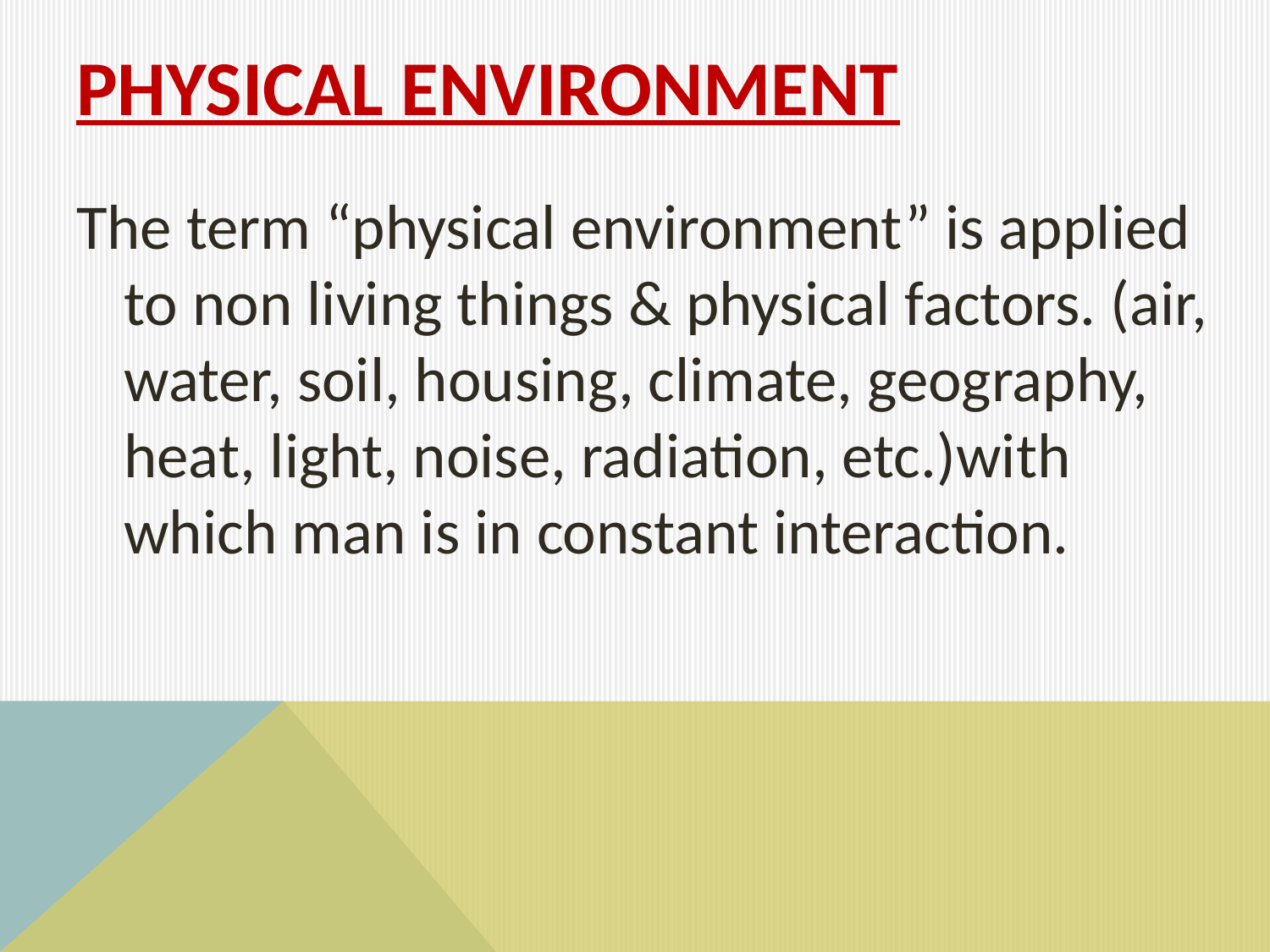

# PHYSICAL ENVIRONMENT
The term “physical environment” is applied to non living things & physical factors. (air, water, soil, housing, climate, geography, heat, light, noise, radiation, etc.)with which man is in constant interaction.